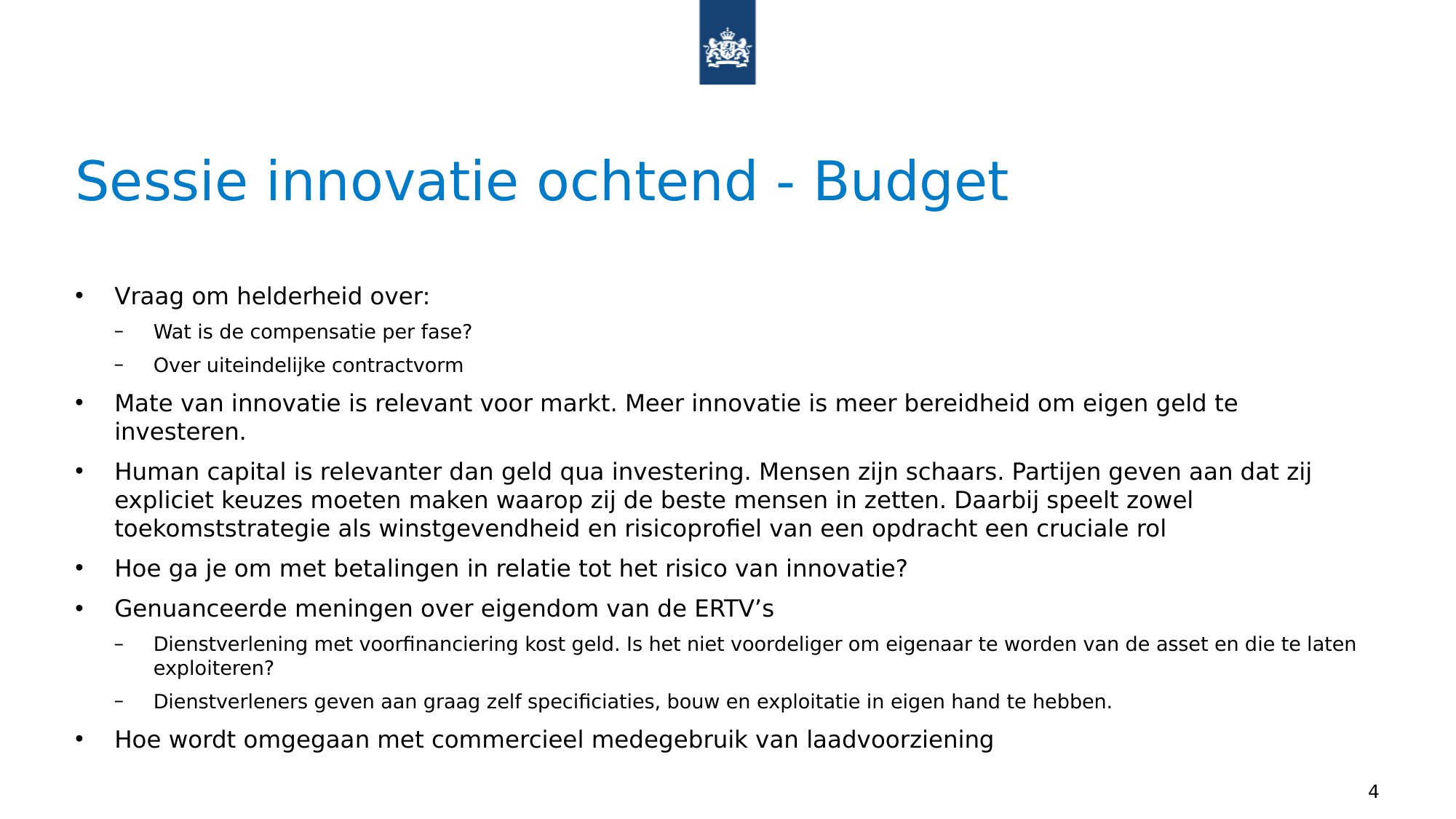

# Sessie innovatie ochtend - Budget
Vraag om helderheid over:
Wat is de compensatie per fase?
Over uiteindelijke contractvorm
Mate van innovatie is relevant voor markt. Meer innovatie is meer bereidheid om eigen geld te investeren.
Human capital is relevanter dan geld qua investering. Mensen zijn schaars. Partijen geven aan dat zij expliciet keuzes moeten maken waarop zij de beste mensen in zetten. Daarbij speelt zowel toekomststrategie als winstgevendheid en risicoprofiel van een opdracht een cruciale rol
Hoe ga je om met betalingen in relatie tot het risico van innovatie?
Genuanceerde meningen over eigendom van de ERTV’s
Dienstverlening met voorfinanciering kost geld. Is het niet voordeliger om eigenaar te worden van de asset en die te laten exploiteren?
Dienstverleners geven aan graag zelf specificiaties, bouw en exploitatie in eigen hand te hebben.
Hoe wordt omgegaan met commercieel medegebruik van laadvoorziening

4